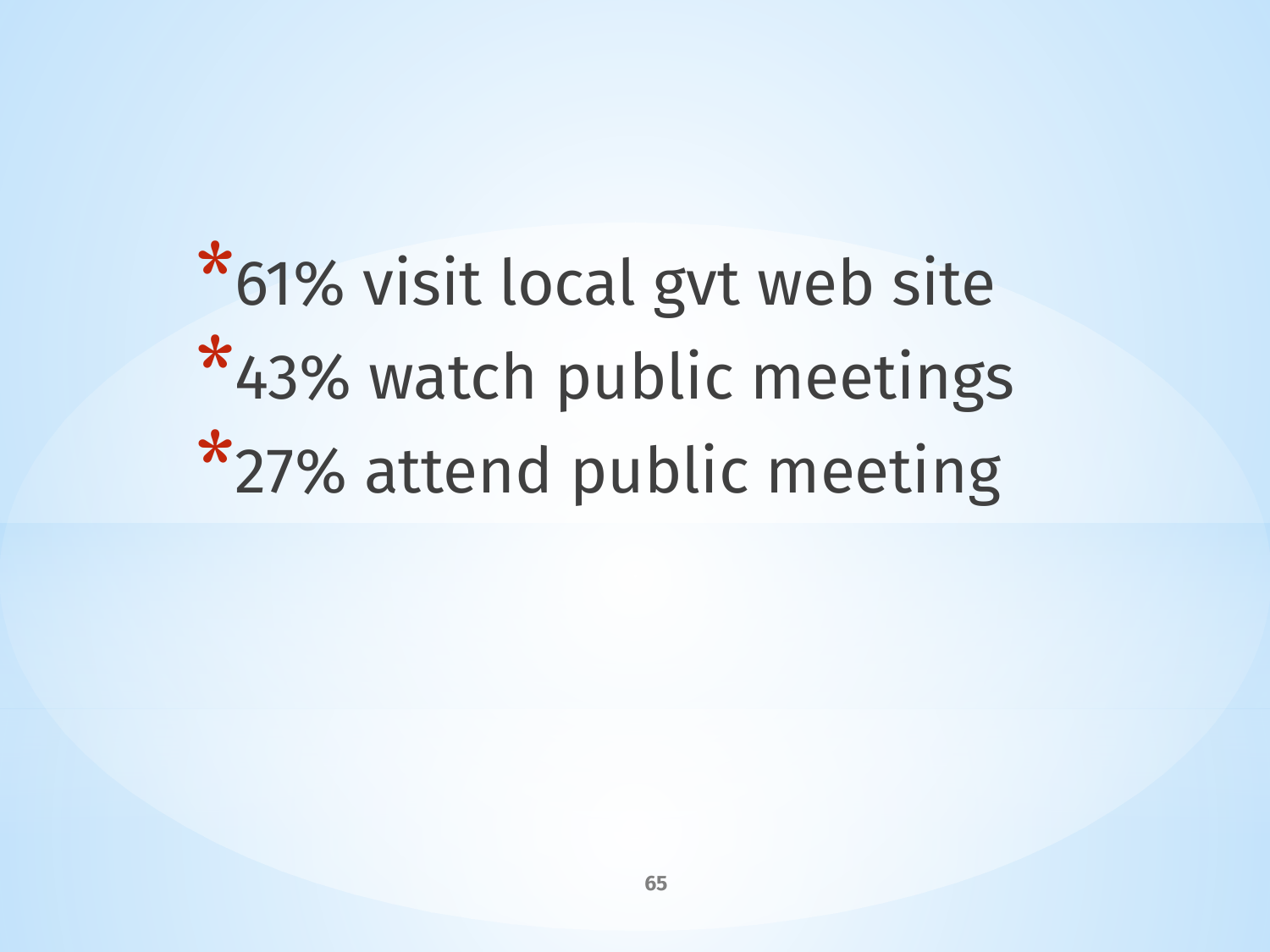

61% visit local gvt web site
43% watch public meetings
27% attend public meeting

65